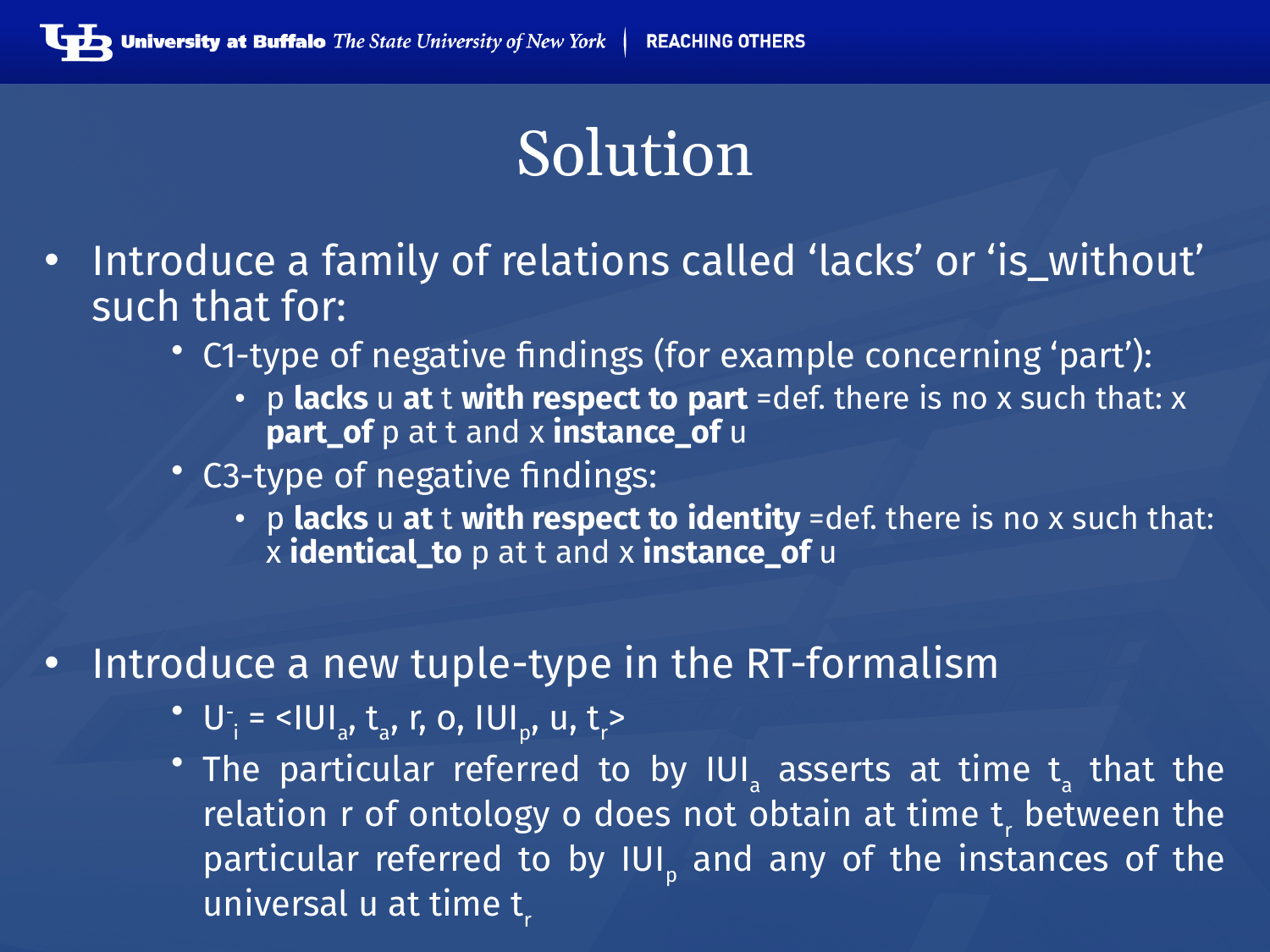

# Solution
Introduce a family of relations called ‘lacks’ or ‘is_without’ such that for:
C1-type of negative findings (for example concerning ‘part’):
p lacks u at t with respect to part =def. there is no x such that: x part_of p at t and x instance_of u
C3-type of negative findings:
p lacks u at t with respect to identity =def. there is no x such that: x identical_to p at t and x instance_of u

Introduce a new tuple-type in the RT-formalism
U−i = <IUIa, ta, r, o, IUIp, u, tr>
The particular referred to by IUIa asserts at time ta that the relation r of ontology o does not obtain at time tr between the particular referred to by IUIp and any of the instances of the universal u at time tr